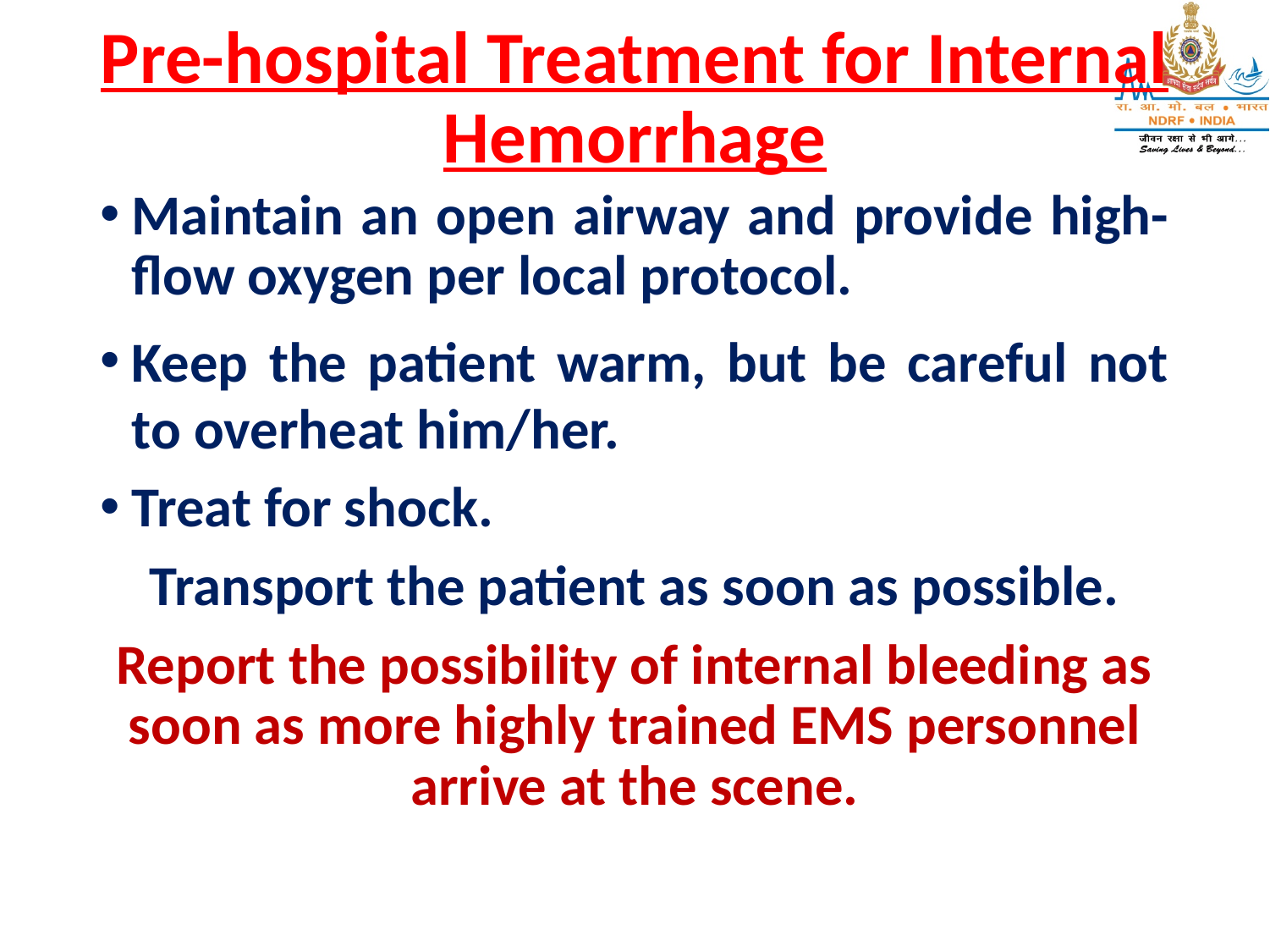

# Pre-hospital Treatment for Internal Hemorrhage
Maintain an open airway and provide high-flow oxygen per local protocol.
Keep the patient warm, but be careful not to overheat him/her.
Treat for shock.
Transport the patient as soon as possible.
Report the possibility of internal bleeding as soon as more highly trained EMS personnel arrive at the scene.